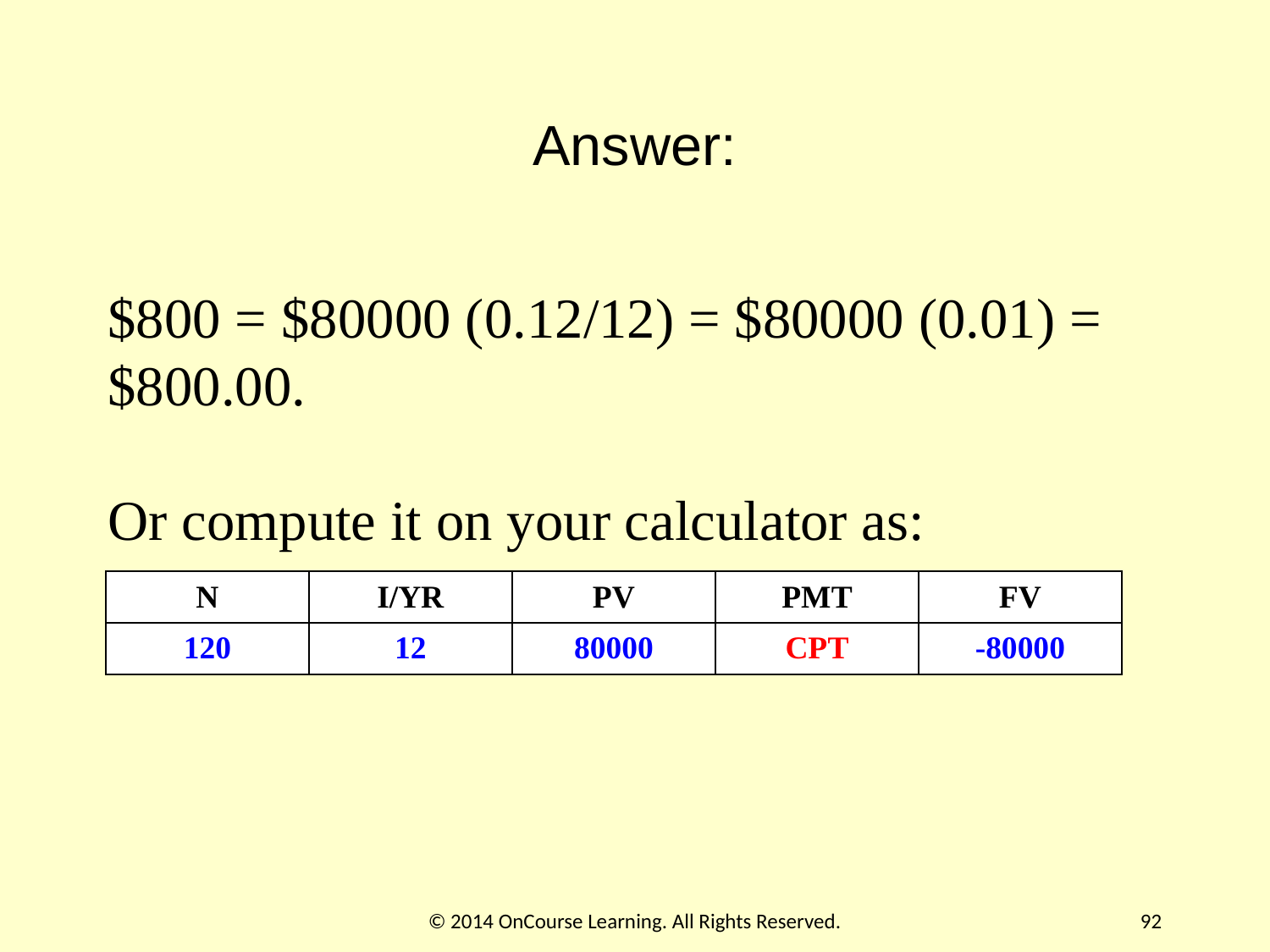

# Answer:
$800 = $80000 (0.12/12) = $80000 (0.01) = $800.00.
 
Or compute it on your calculator as:
| N | I/YR | PV | PMT | FV |
| --- | --- | --- | --- | --- |
| 120 | 12 | 80000 | CPT | -80000 |
© 2014 OnCourse Learning. All Rights Reserved.
92